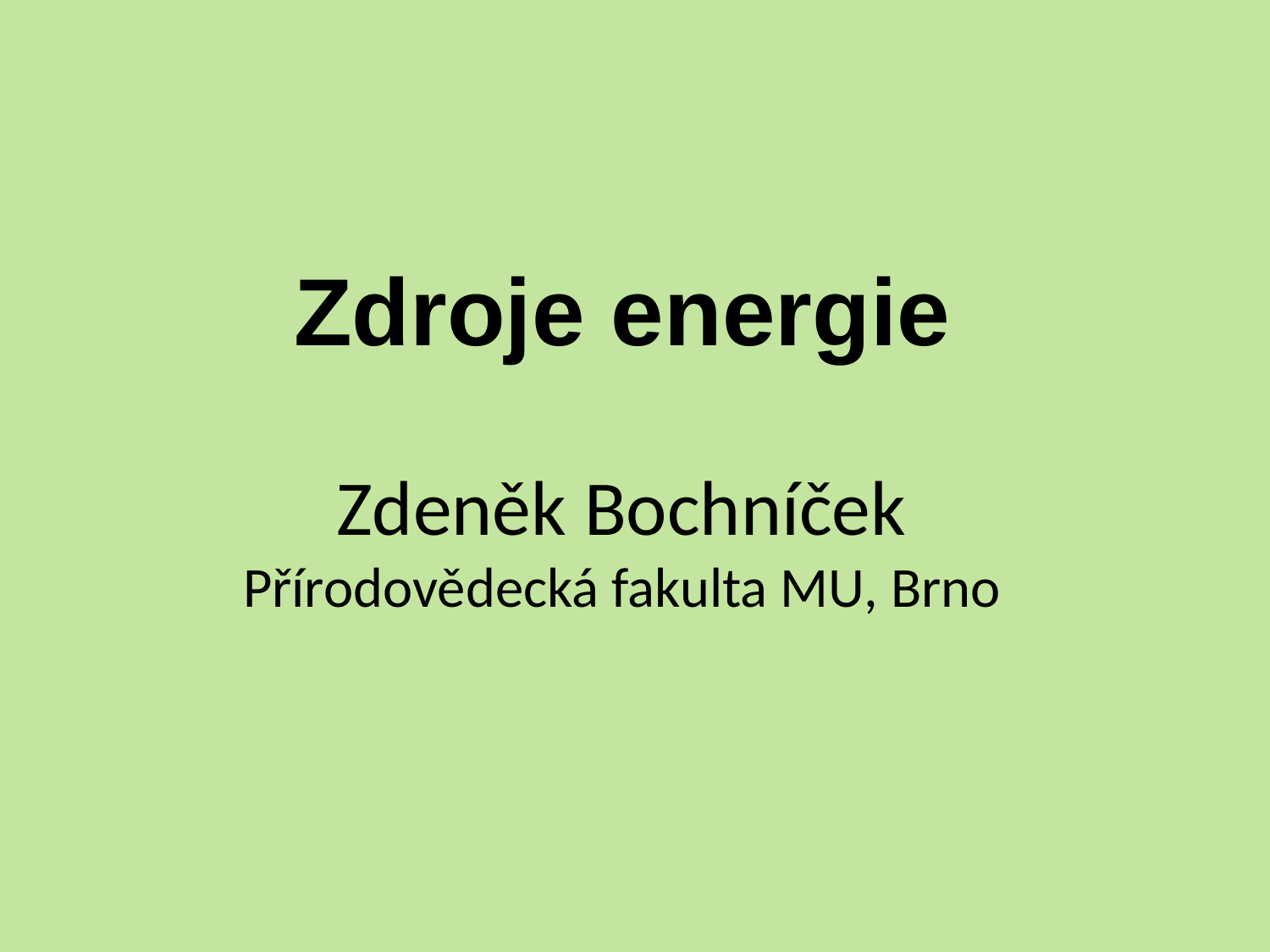

Zdroje energie
Zdeněk Bochníček
Přírodovědecká fakulta MU, Brno